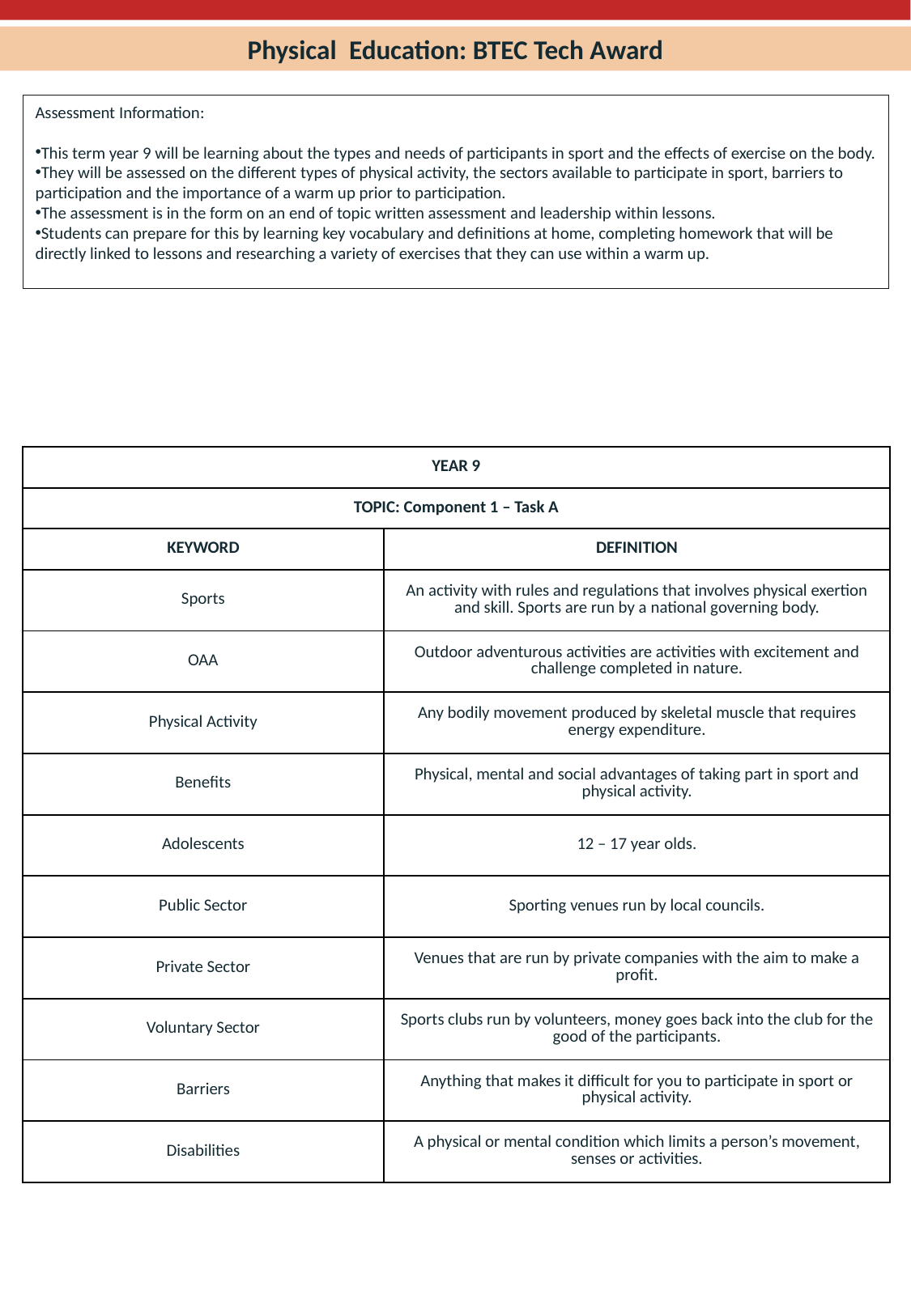

Physical  Education: BTEC Tech Award
Assessment Information:

This term year 9 will be learning about the types and needs of participants in sport and the effects of exercise on the body.
They will be assessed on the different types of physical activity, the sectors available to participate in sport, barriers to participation and the importance of a warm up prior to participation.
The assessment is in the form on an end of topic written assessment and leadership within lessons.
Students can prepare for this by learning key vocabulary and definitions at home, completing homework that will be directly linked to lessons and researching a variety of exercises that they can use within a warm up.

| YEAR 9 |  |
| --- | --- |
| TOPIC: Component 1 – Task A |  |
| KEYWORD | DEFINITION |
| Sports | An activity with rules and regulations that involves physical exertion and skill. Sports are run by a national governing body. |
| OAA | Outdoor adventurous activities are activities with excitement and challenge completed in nature. |
| Physical Activity | Any bodily movement produced by skeletal muscle that requires energy expenditure. |
| Benefits | Physical, mental and social advantages of taking part in sport and physical activity. |
| Adolescents | 12 – 17 year olds. |
| Public Sector | Sporting venues run by local councils. |
| Private Sector | Venues that are run by private companies with the aim to make a profit. |
| Voluntary Sector | Sports clubs run by volunteers, money goes back into the club for the good of the participants. |
| Barriers | Anything that makes it difficult for you to participate in sport or physical activity. |
| Disabilities | A physical or mental condition which limits a person’s movement, senses or activities. |